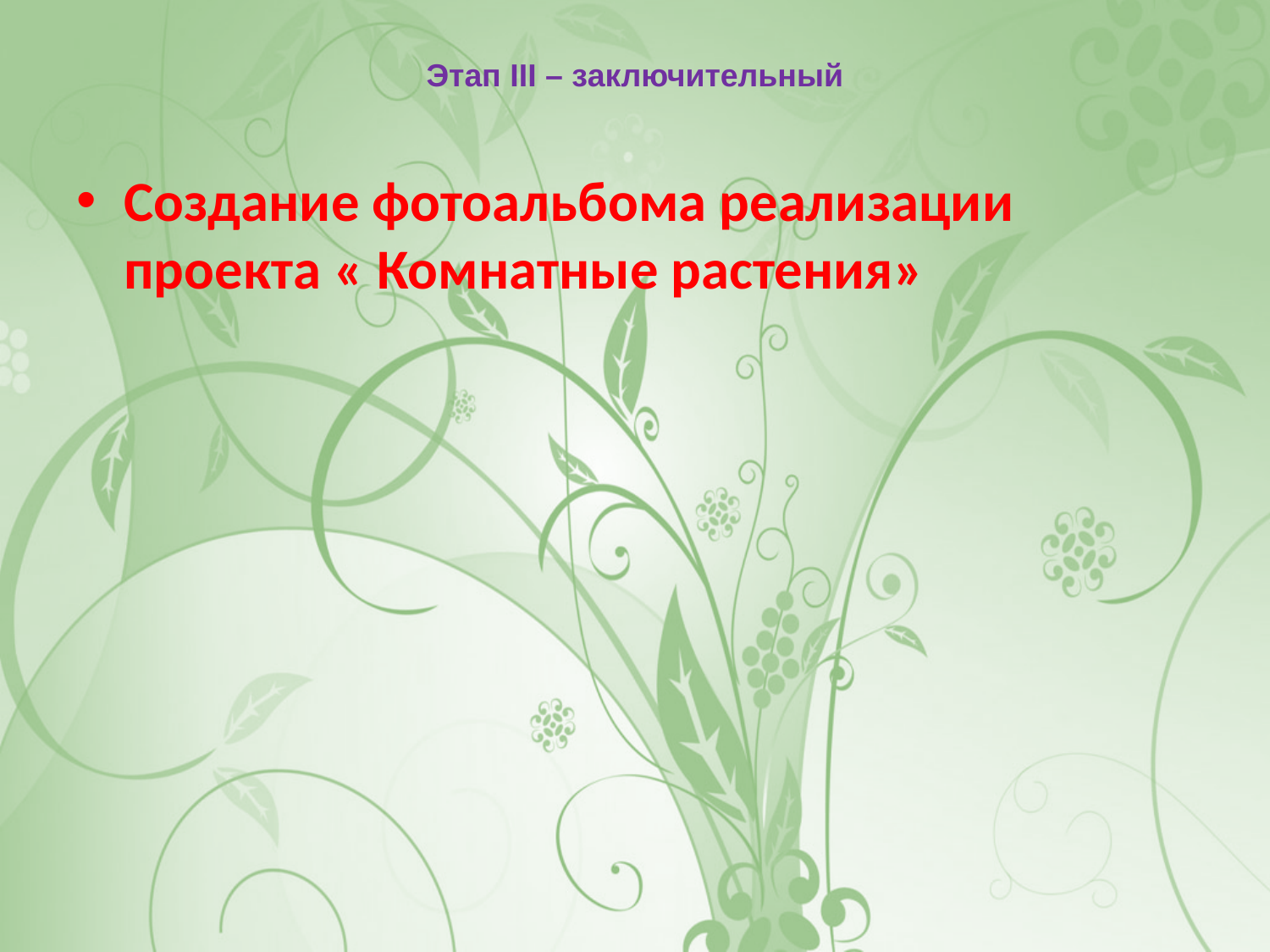

# Этап III – заключительный
Создание фотоальбома реализации проекта « Комнатные растения»